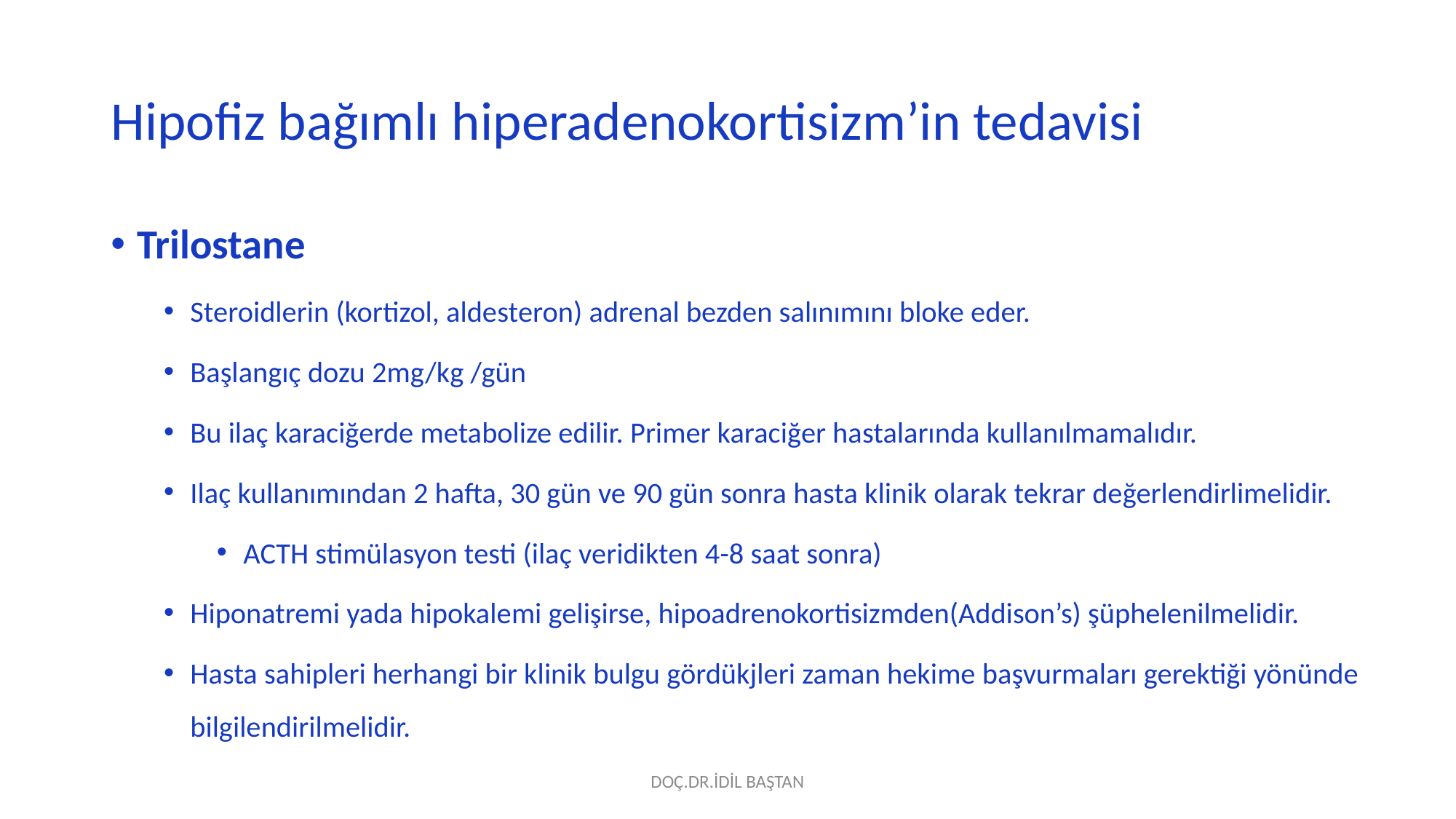

# Hipofiz bağımlı hiperadenokortisizm’in tedavisi
Trilostane
Steroidlerin (kortizol, aldesteron) adrenal bezden salınımını bloke eder.
Başlangıç dozu 2mg/kg /gün
Bu ilaç karaciğerde metabolize edilir. Primer karaciğer hastalarında kullanılmamalıdır.
Ilaç kullanımından 2 hafta, 30 gün ve 90 gün sonra hasta klinik olarak tekrar değerlendirlimelidir.
ACTH stimülasyon testi (ilaç veridikten 4-8 saat sonra)
Hiponatremi yada hipokalemi gelişirse, hipoadrenokortisizmden(Addison’s) şüphelenilmelidir.
Hasta sahipleri herhangi bir klinik bulgu gördükjleri zaman hekime başvurmaları gerektiği yönünde bilgilendirilmelidir.

DOÇ.DR.İDİL BAŞTAN